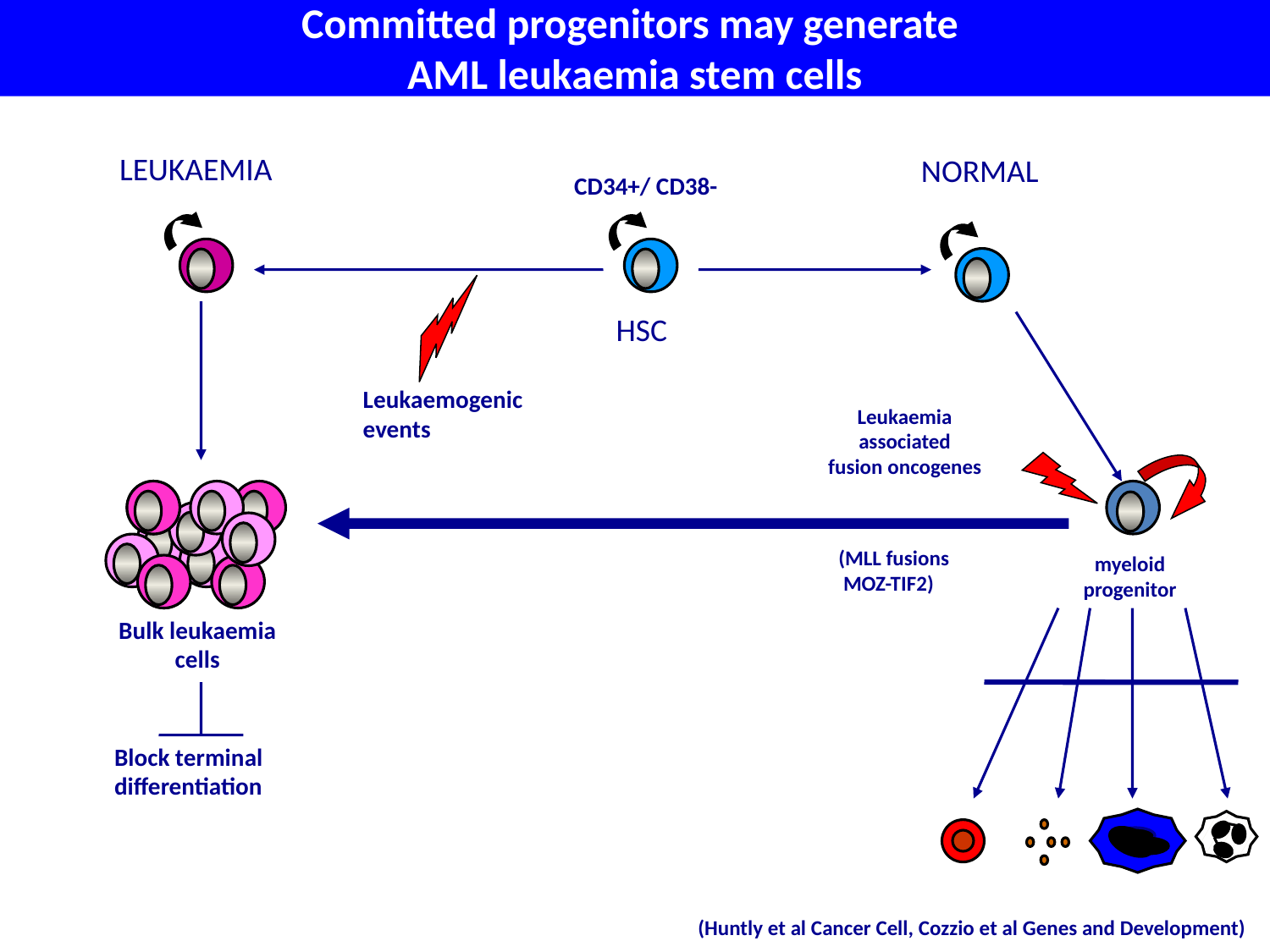

# Committed progenitors may generate AML leukaemia stem cells
LEUKAEMIA
NORMAL
CD34+/ CD38-

HSC

Leukaemogenic
events
Leukaemia associated
fusion oncogenes

(MLL fusions
 MOZ-TIF2)

myeloid
progenitor

Bulk leukaemia
cells

Block terminal
differentiation

(Huntly et al Cancer Cell, Cozzio et al Genes and Development)